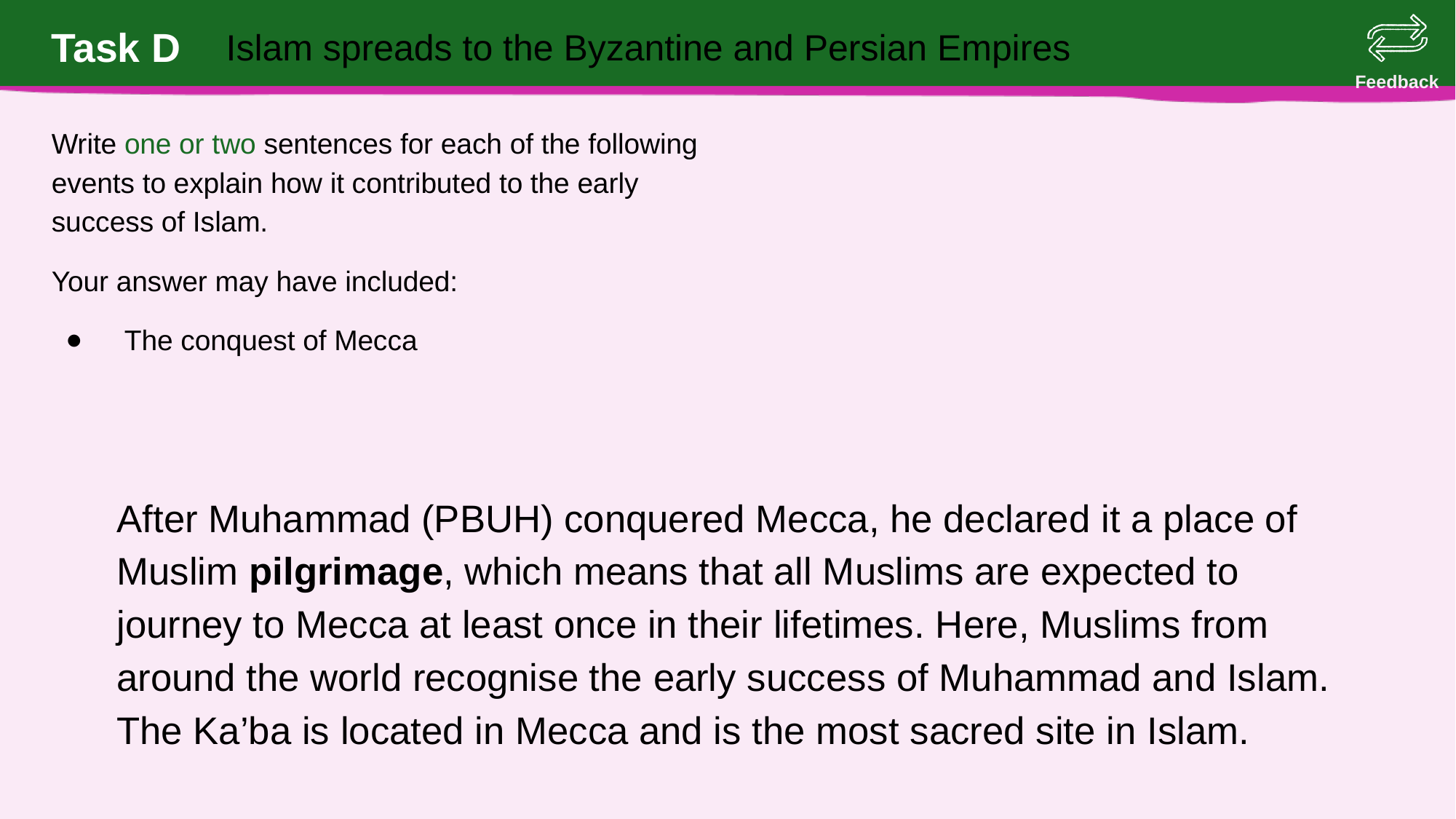

Islam spreads to the Byzantine and Persian Empires
Write one or two sentences for each of the following
events to explain how it contributed to the early
success of Islam.
Your answer may have included:
The conquest of Mecca

After Muhammad (PBUH) conquered Mecca, he declared it a place of Muslim pilgrimage, which means that all Muslims are expected to journey to Mecca at least once in their lifetimes. Here, Muslims from around the world recognise the early success of Muhammad and Islam. The Ka’ba is located in Mecca and is the most sacred site in Islam.